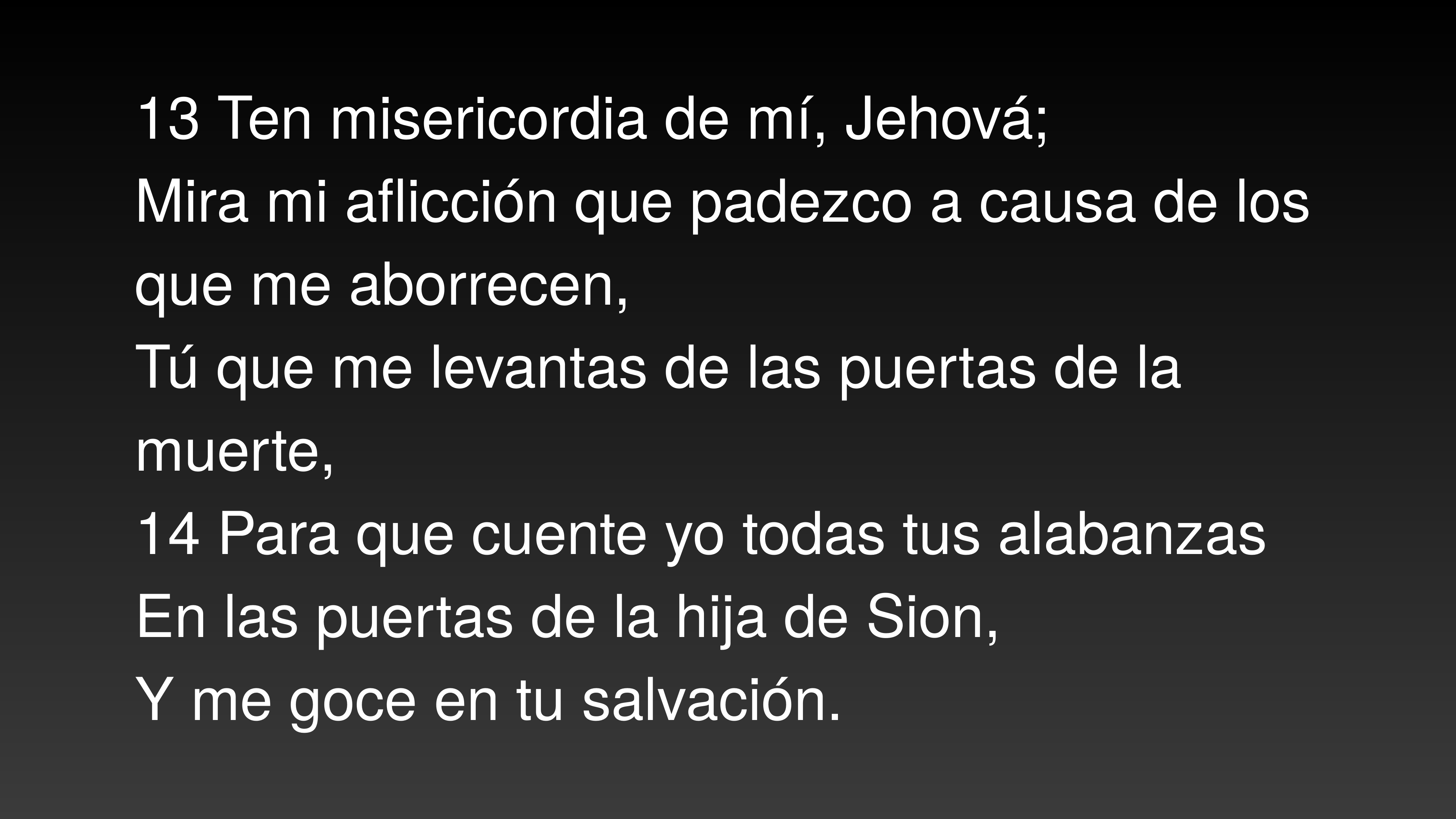

13 Ten misericordia de mí, Jehová;
Mira mi aflicción que padezco a causa de los que me aborrecen,
Tú que me levantas de las puertas de la muerte,
14 Para que cuente yo todas tus alabanzas
En las puertas de la hija de Sion,
Y me goce en tu salvación.